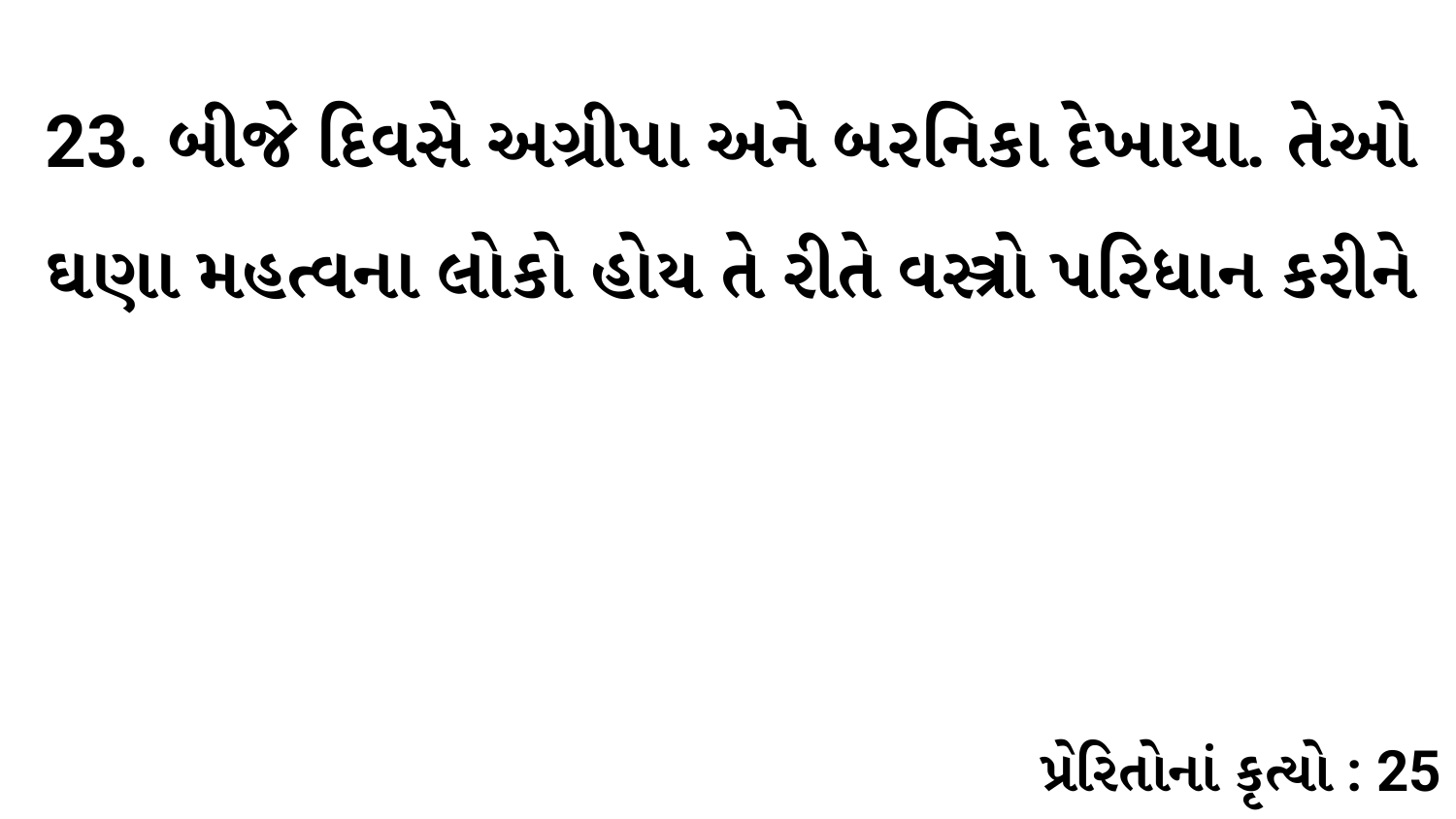

23. બીજે દિવસે અગ્રીપા અને બરનિકા દેખાયા. તેઓ ઘણા મહત્વના લોકો હોય તે રીતે વસ્ત્રો પરિધાન કરીને
પ્રેરિતોનાં કૃત્યો : 25